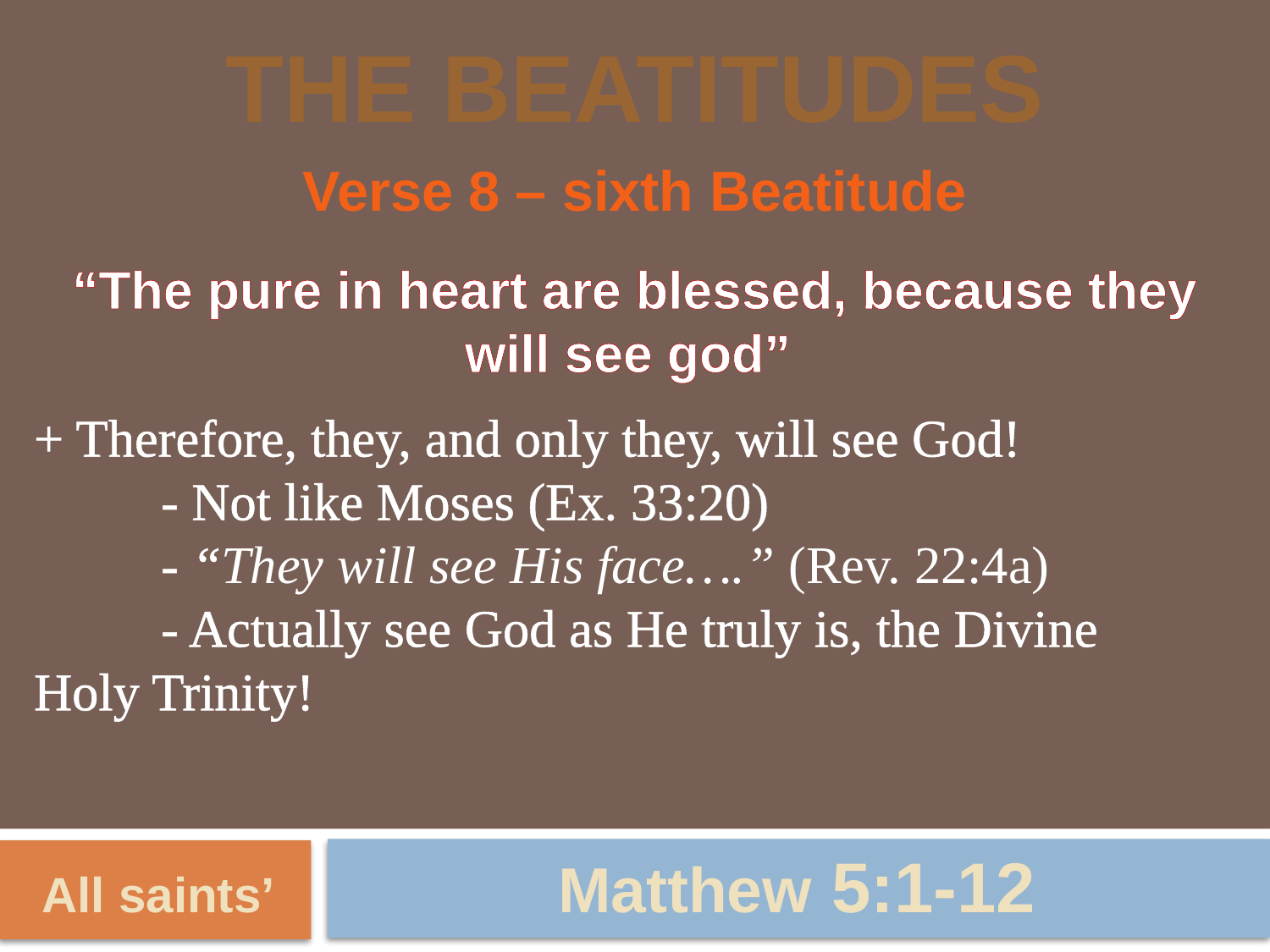

# The Beatitudes
Verse 8 – sixth Beatitude

“The pure in heart are blessed, because they will see god”
+ Therefore, they, and only they, will see God!
	- Not like Moses (Ex. 33:20)
	- “They will see His face….” (Rev. 22:4a)
	- Actually see God as He truly is, the Divine 	Holy Trinity!

Matthew 5:1-12
All saints’